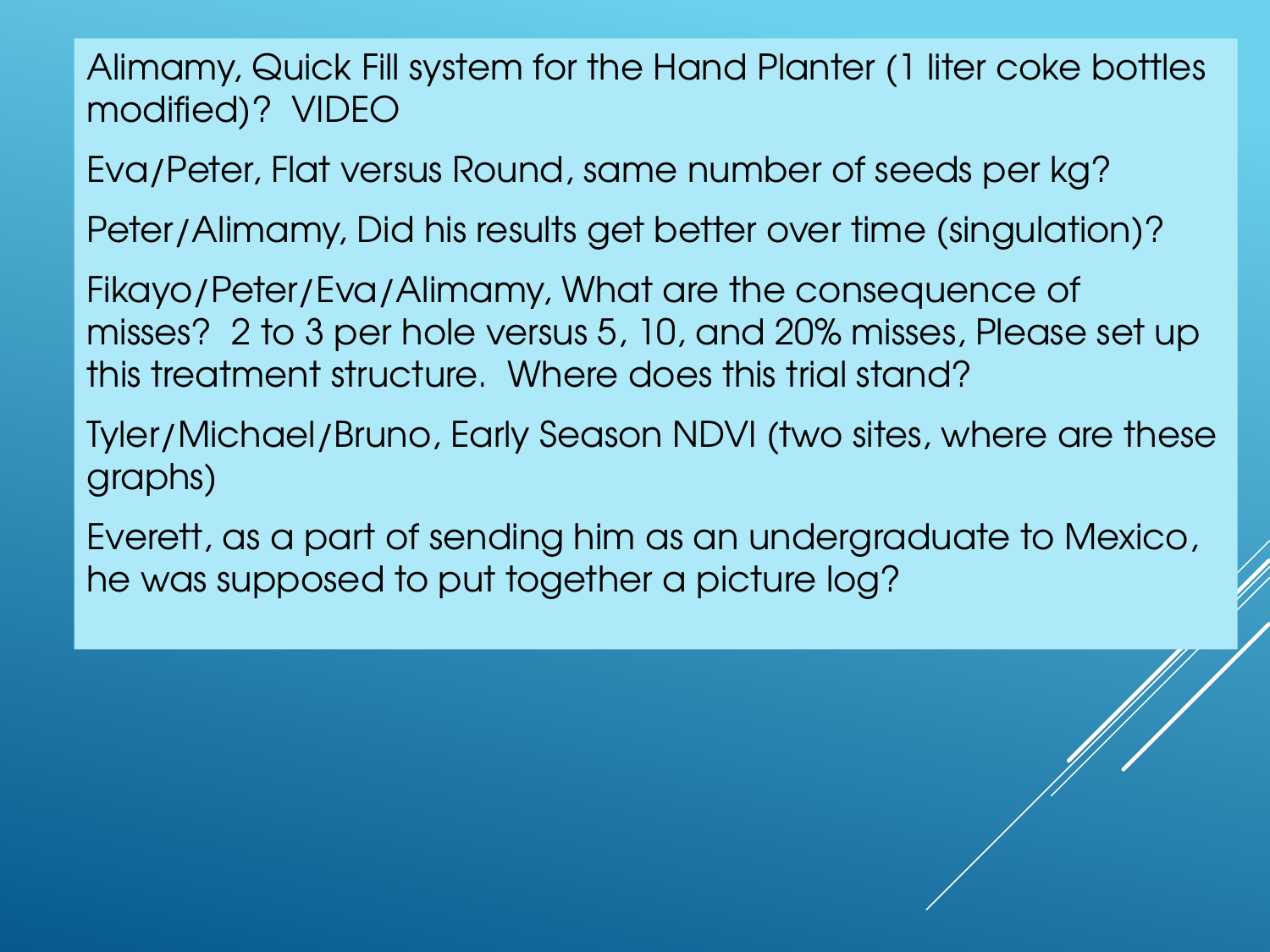

Alimamy, Quick Fill system for the Hand Planter (1 liter coke bottles modified)?  VIDEO
Eva/Peter, Flat versus Round, same number of seeds per kg?
Peter/Alimamy, Did his results get better over time (singulation)?
Fikayo/Peter/Eva/Alimamy, What are the consequence of misses?  2 to 3 per hole versus 5, 10, and 20% misses, Please set up this treatment structure.  Where does this trial stand?
Tyler/Michael/Bruno, Early Season NDVI (two sites, where are these graphs)
Everett, as a part of sending him as an undergraduate to Mexico, he was supposed to put together a picture log?